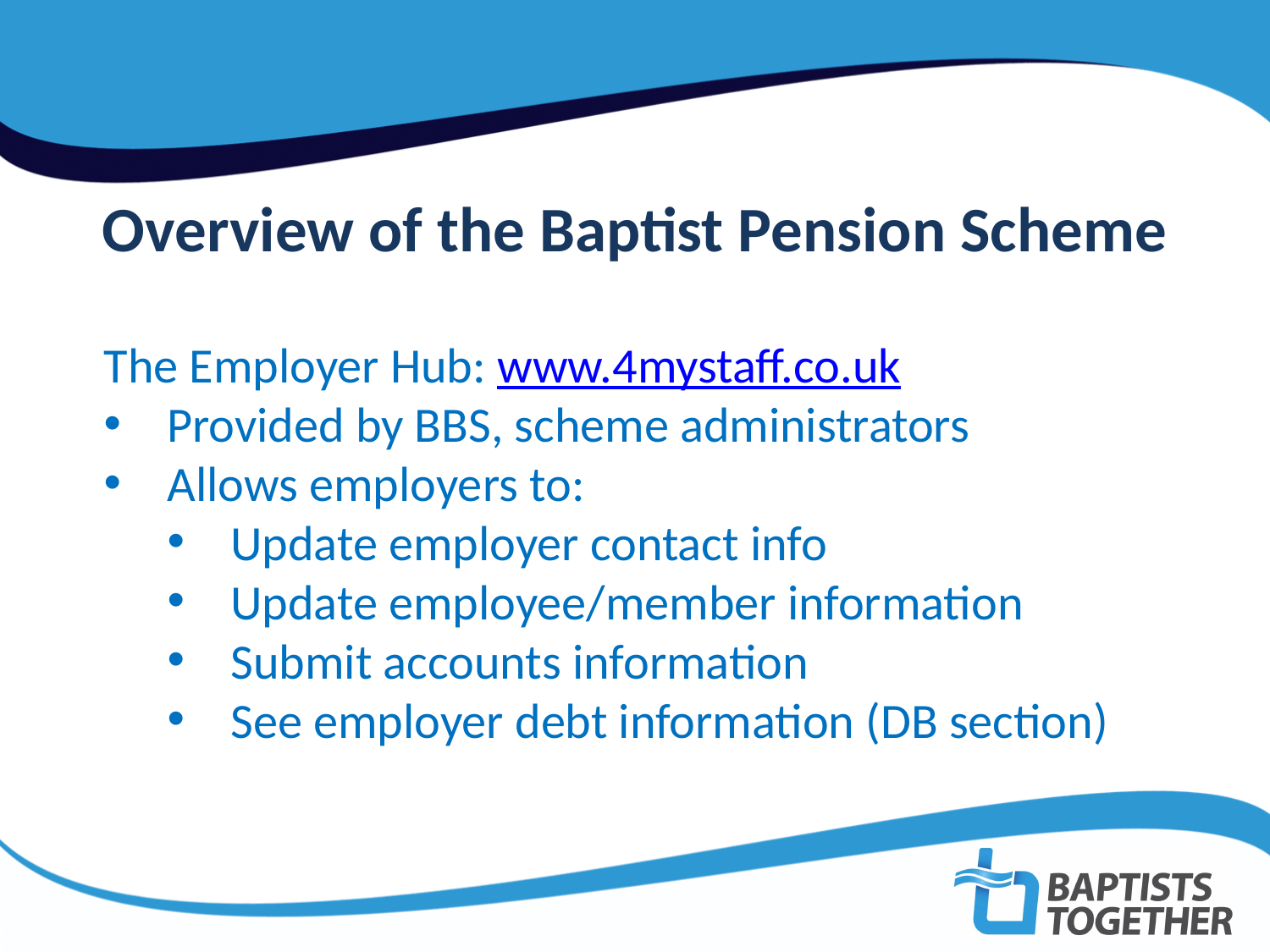

Overview of the Baptist Pension Scheme
The Employer Hub: www.4mystaff.co.uk
Provided by BBS, scheme administrators
Allows employers to:
Update employer contact info
Update employee/member information
Submit accounts information
See employer debt information (DB section)